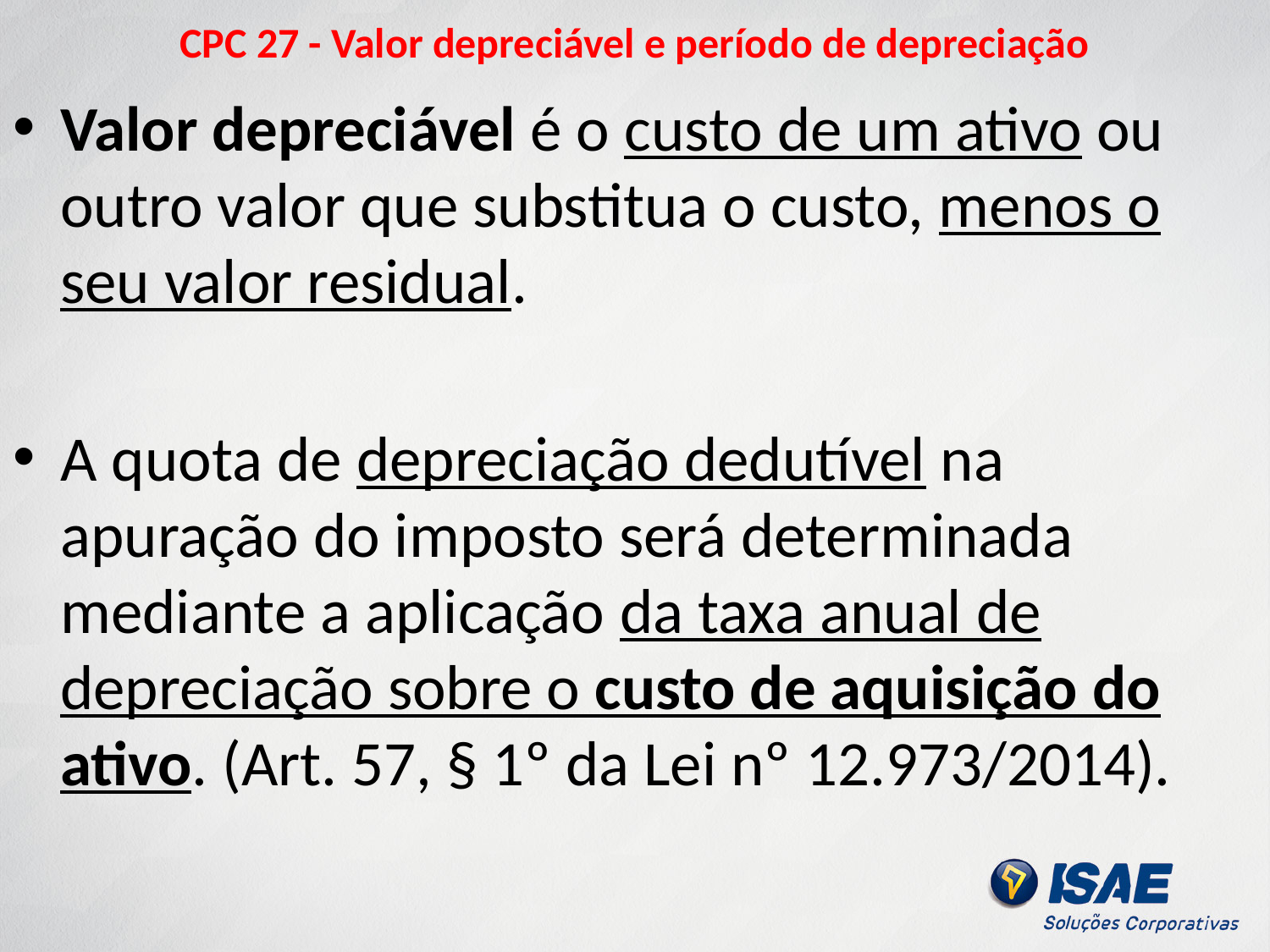

# CPC 27 - Valor depreciável e período de depreciação
Valor depreciável é o custo de um ativo ou outro valor que substitua o custo, menos o seu valor residual.

A quota de depreciação dedutível na apuração do imposto será determinada mediante a aplicação da taxa anual de depreciação sobre o custo de aquisição do ativo. (Art. 57, § 1º da Lei nº 12.973/2014).